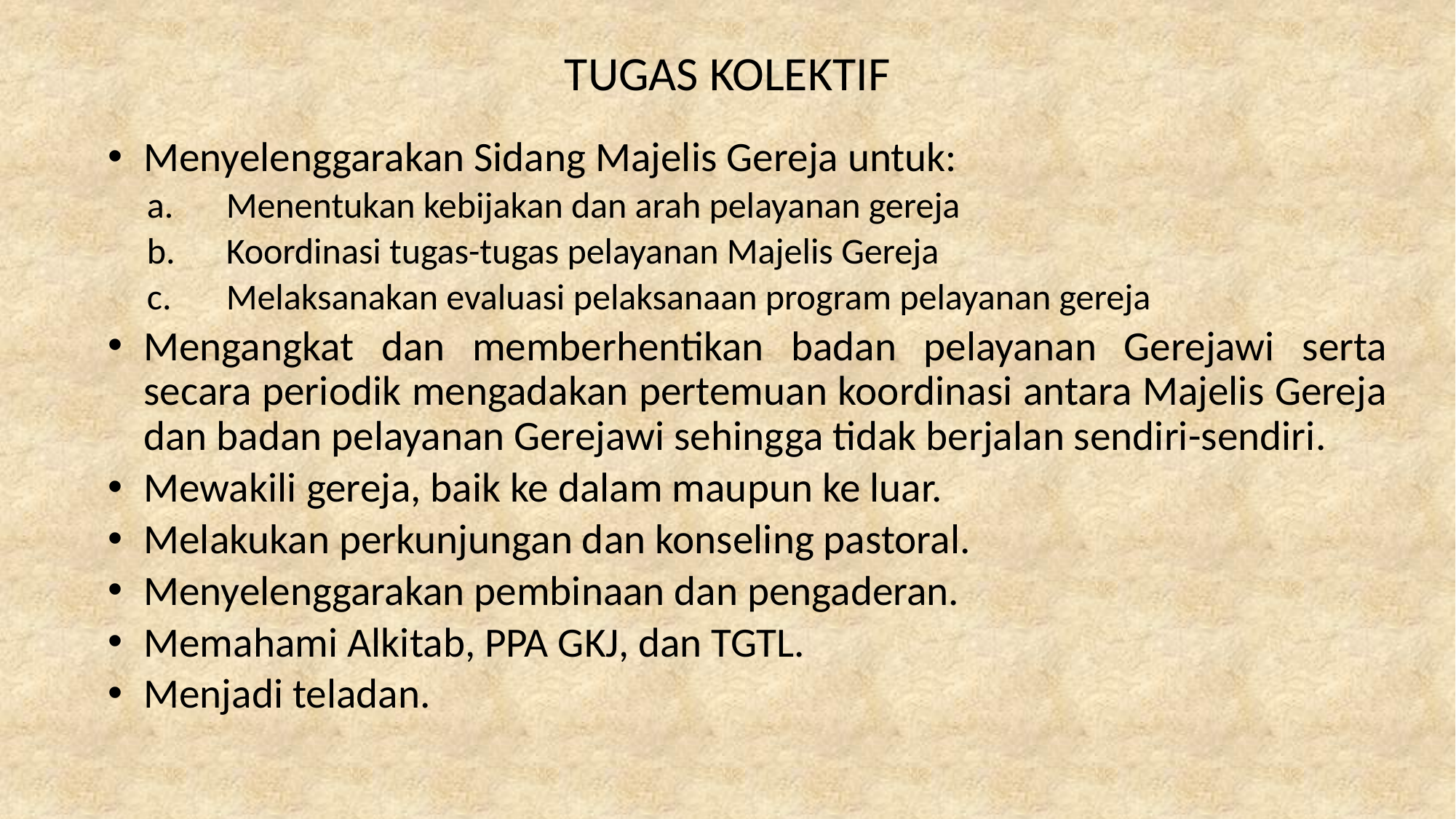

# TUGAS KOLEKTIF
Menyelenggarakan Sidang Majelis Gereja untuk:
Menentukan kebijakan dan arah pelayanan gereja
Koordinasi tugas-tugas pelayanan Majelis Gereja
Melaksanakan evaluasi pelaksanaan program pelayanan gereja
Mengangkat dan memberhentikan badan pelayanan Gerejawi serta secara periodik mengadakan pertemuan koordinasi antara Majelis Gereja dan badan pelayanan Gerejawi sehingga tidak berjalan sendiri-sendiri.
Mewakili gereja, baik ke dalam maupun ke luar.
Melakukan perkunjungan dan konseling pastoral.
Menyelenggarakan pembinaan dan pengaderan.
Memahami Alkitab, PPA GKJ, dan TGTL.
Menjadi teladan.